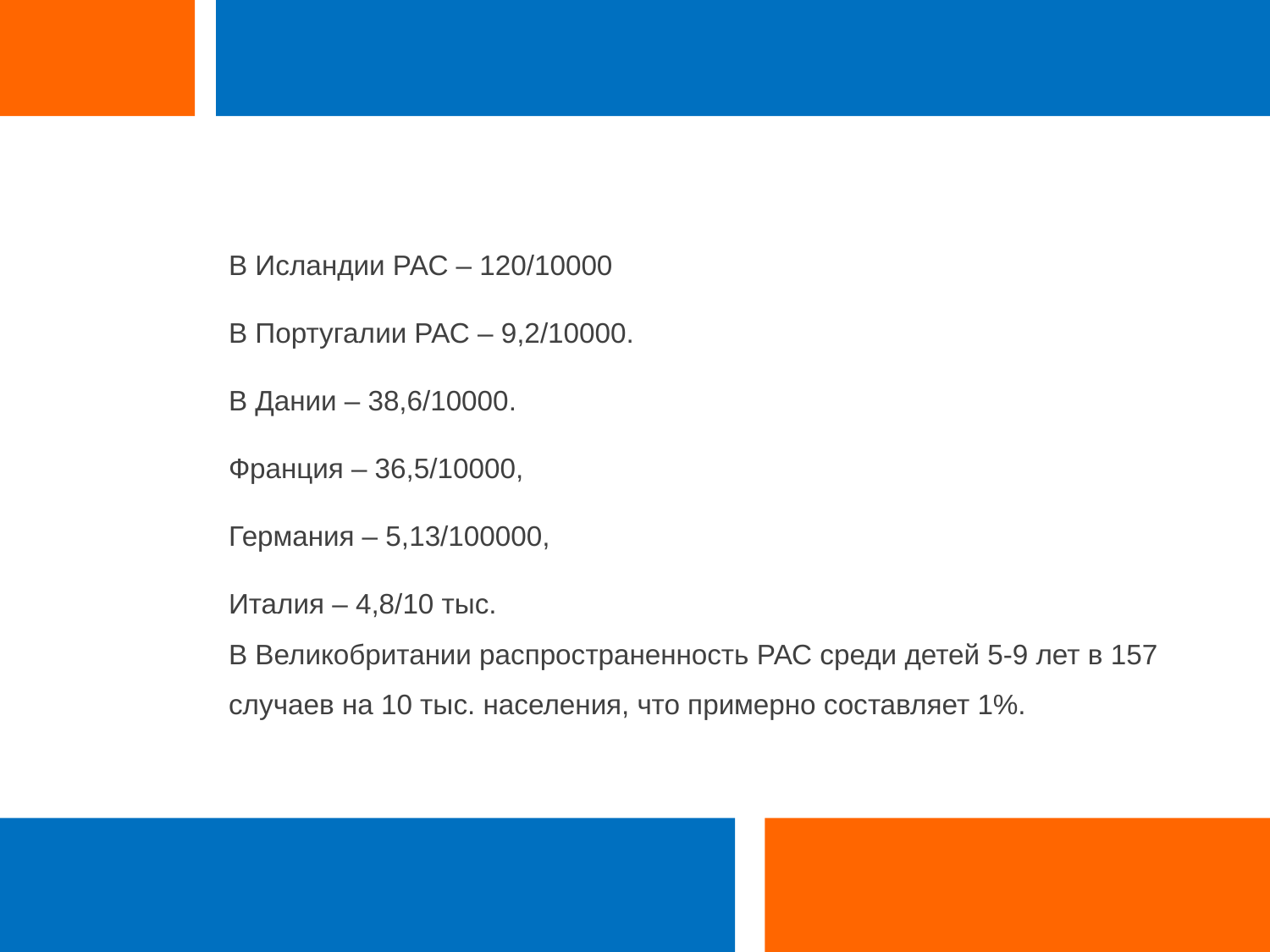

В Исландии РАС – 120/10000
В Португалии РАС – 9,2/10000.
В Дании – 38,6/10000.
Франция – 36,5/10000,
Германия – 5,13/100000,
Италия – 4,8/10 тыс.
В Великобритании распространенность РАС среди детей 5-9 лет в 157 случаев на 10 тыс. населения, что примерно составляет 1%.